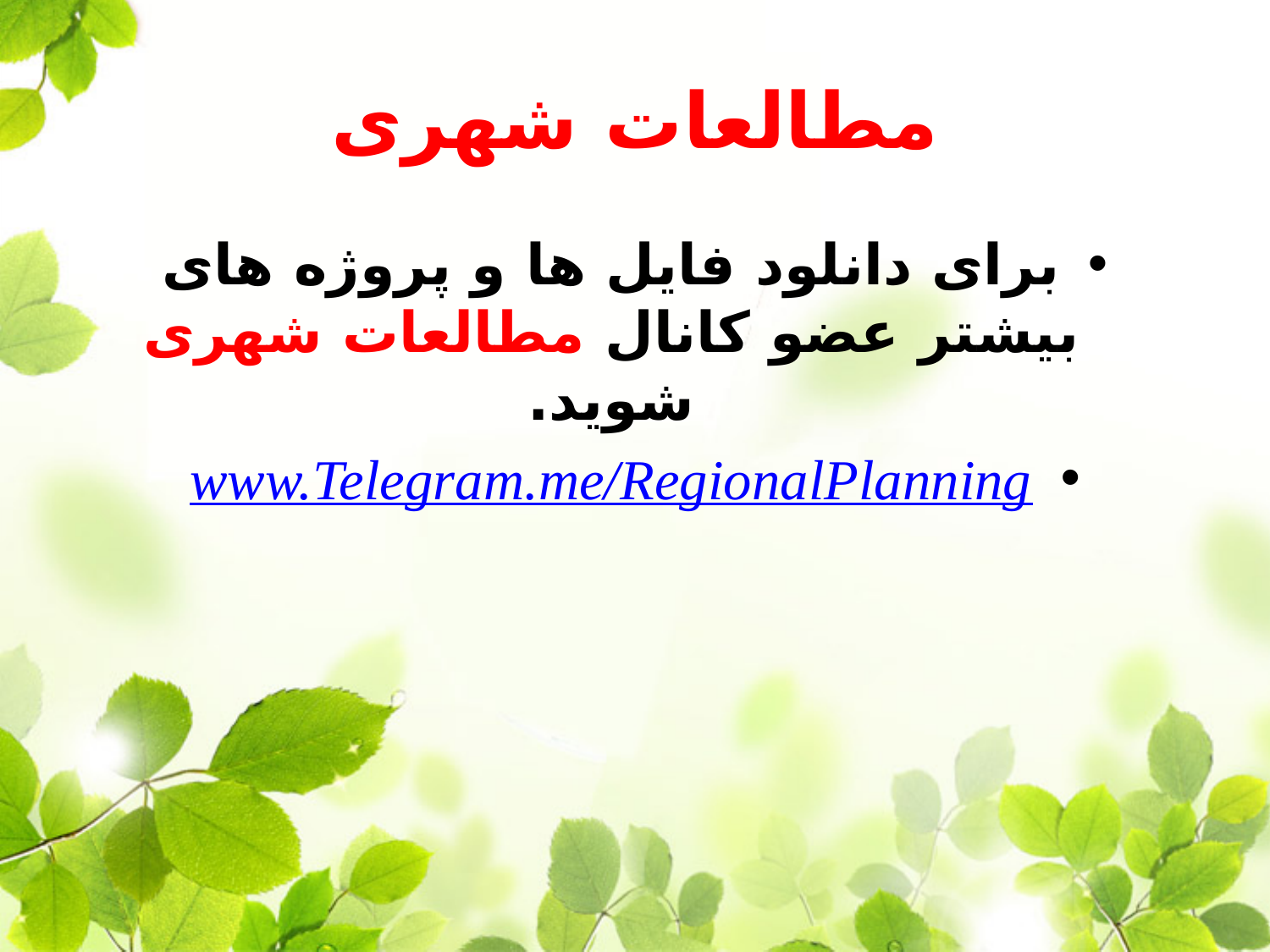

# مطالعات شهری
برای دانلود فایل ها و پروژه های بیشتر عضو کانال مطالعات شهری شوید.
www.Telegram.me/RegionalPlanning